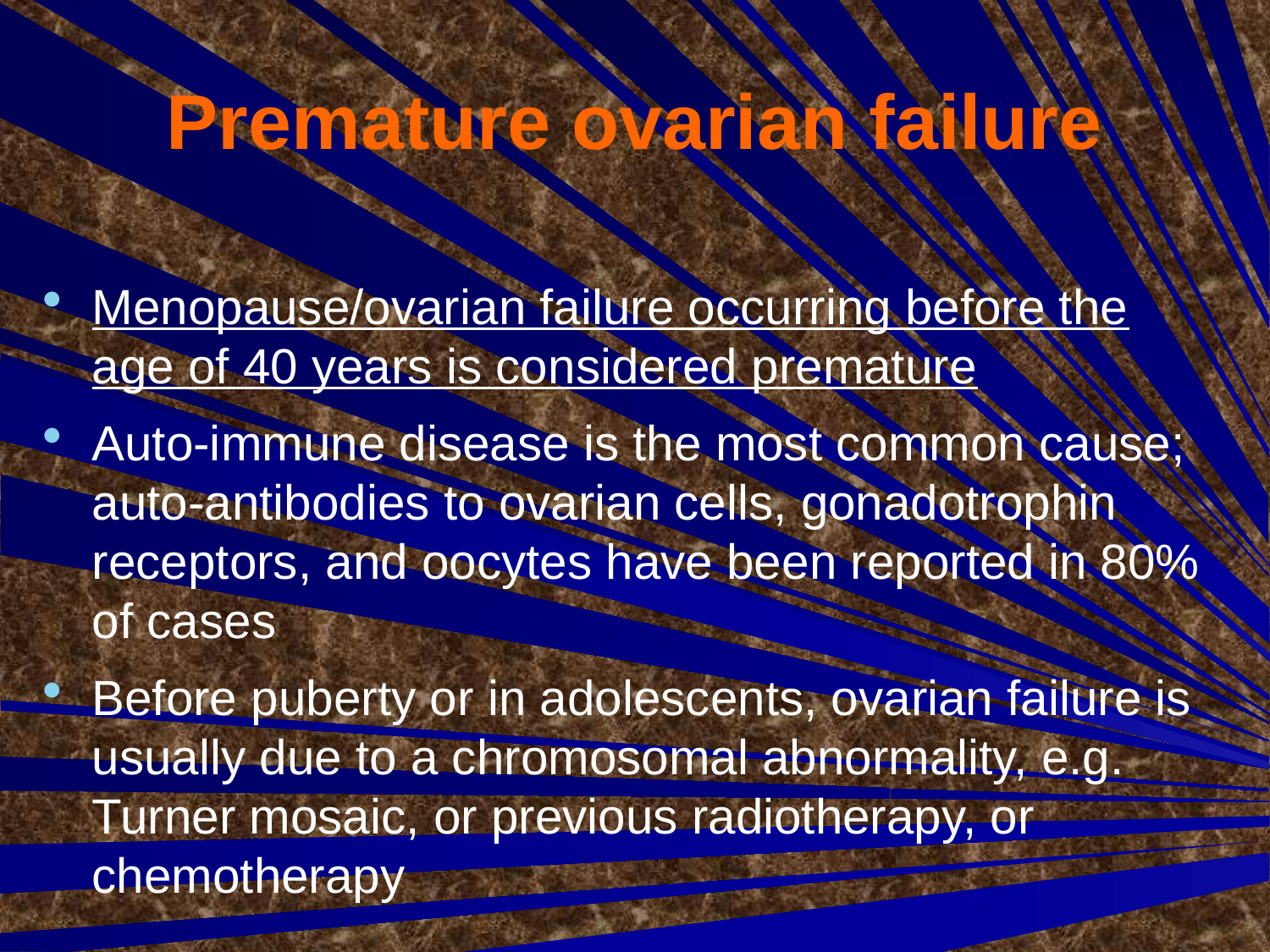

# Premature ovarian failure

Menopause/ovarian failure occurring before the age of 40 years is considered premature
Auto-immune disease is the most common cause; auto-antibodies to ovarian cells, gonadotrophin receptors, and oocytes have been reported in 80% of cases
Before puberty or in adolescents, ovarian failure is usually due to a chromosomal abnormality, e.g. Turner mosaic, or previous radiotherapy, or chemotherapy